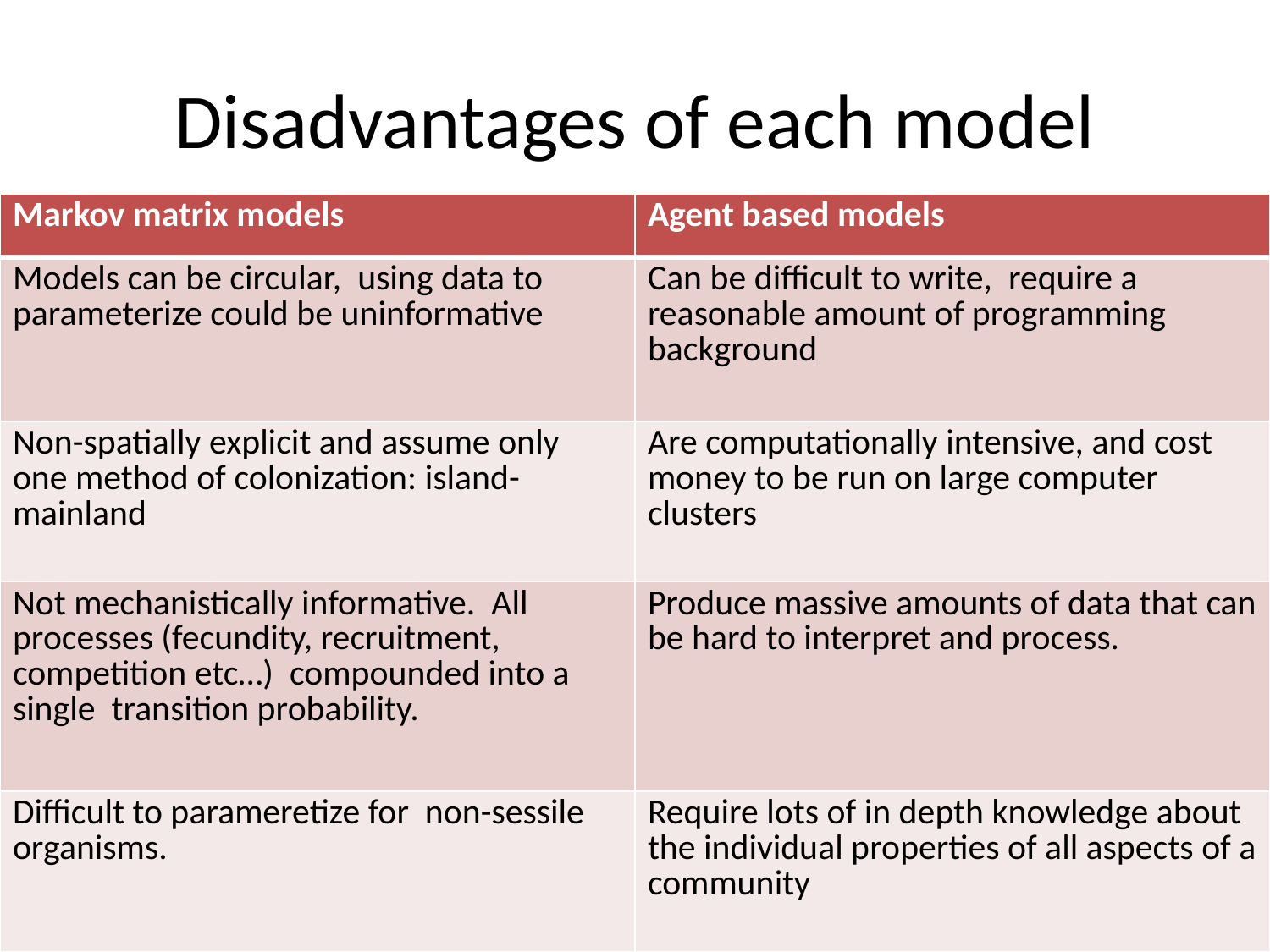

# Disadvantages of each model
| Markov matrix models | Agent based models |
| --- | --- |
| Models can be circular, using data to parameterize could be uninformative | Can be difficult to write, require a reasonable amount of programming background |
| Non-spatially explicit and assume only one method of colonization: island-mainland | Are computationally intensive, and cost money to be run on large computer clusters |
| Not mechanistically informative. All processes (fecundity, recruitment, competition etc…) compounded into a single transition probability. | Produce massive amounts of data that can be hard to interpret and process. |
| Difficult to parameretize for non-sessile organisms. | Require lots of in depth knowledge about the individual properties of all aspects of a community |